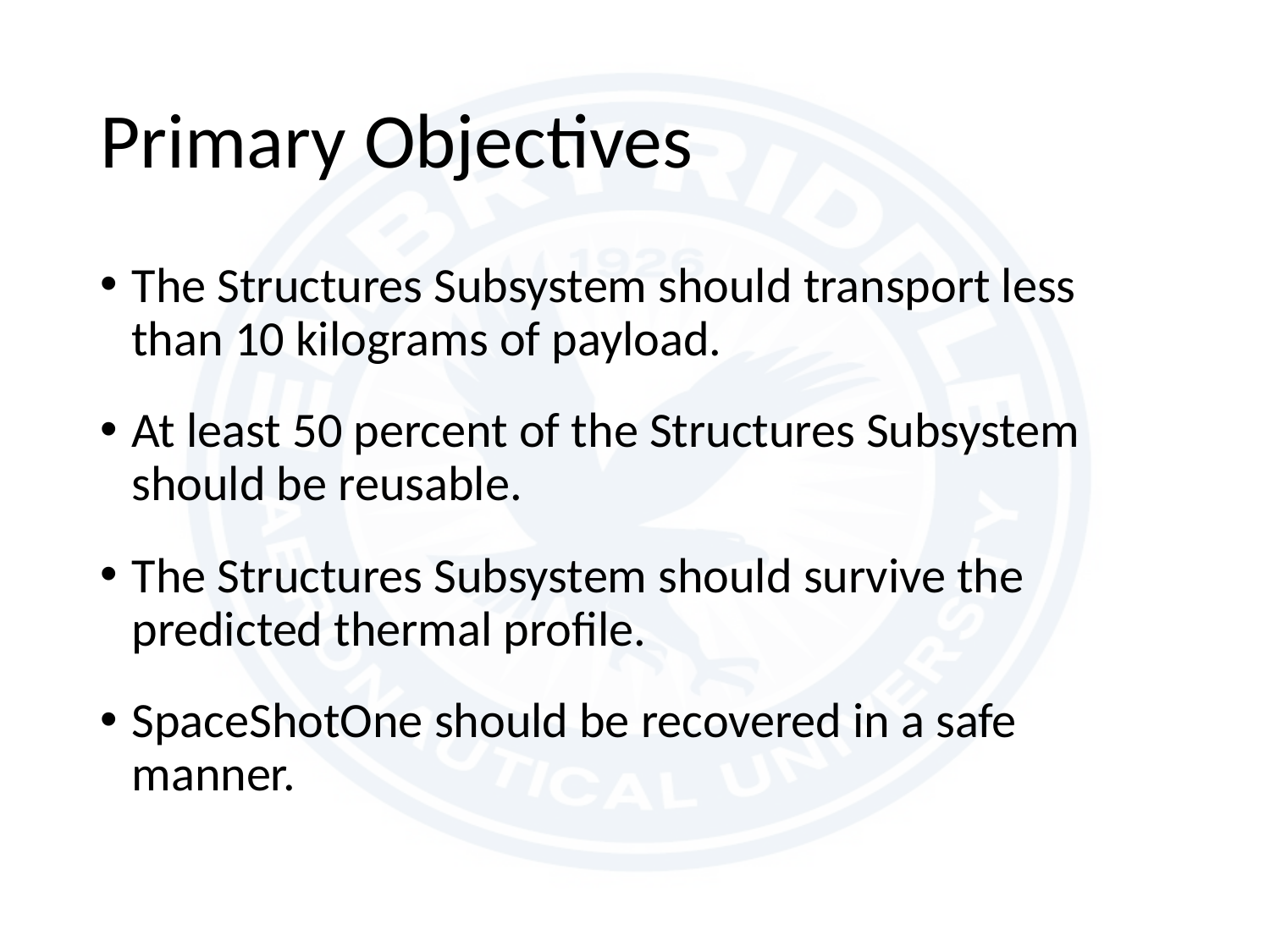

# Primary Objectives
The Structures Subsystem should transport less than 10 kilograms of payload.
At least 50 percent of the Structures Subsystem should be reusable.
The Structures Subsystem should survive the predicted thermal profile.
SpaceShotOne should be recovered in a safe manner.